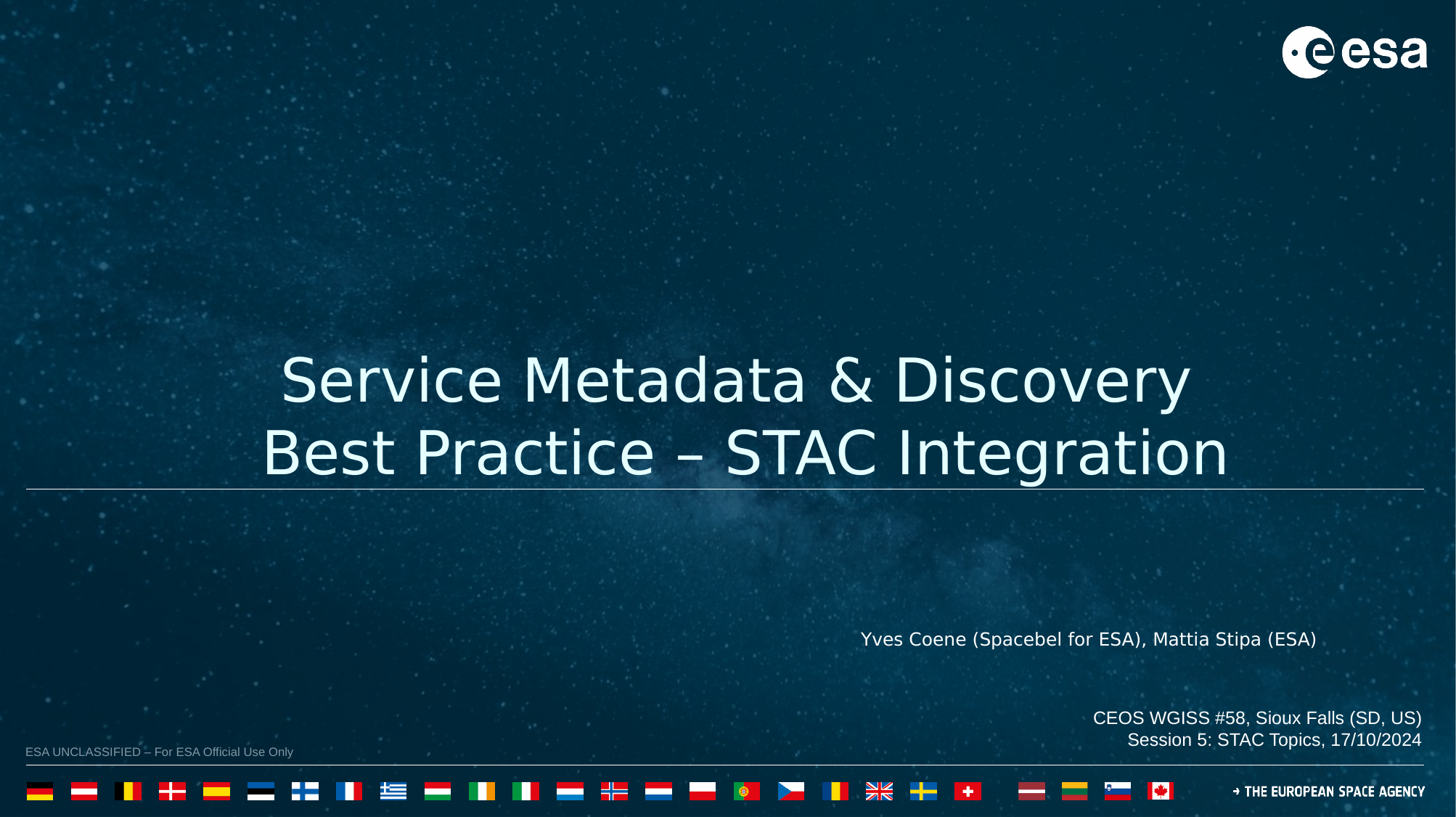

Service Metadata & Discovery
Best Practice – STAC Integration
Yves Coene (Spacebel for ESA), Mattia Stipa (ESA)

CEOS WGISS #58, Sioux Falls (SD, US)
Session 5: STAC Topics, 17/10/2024